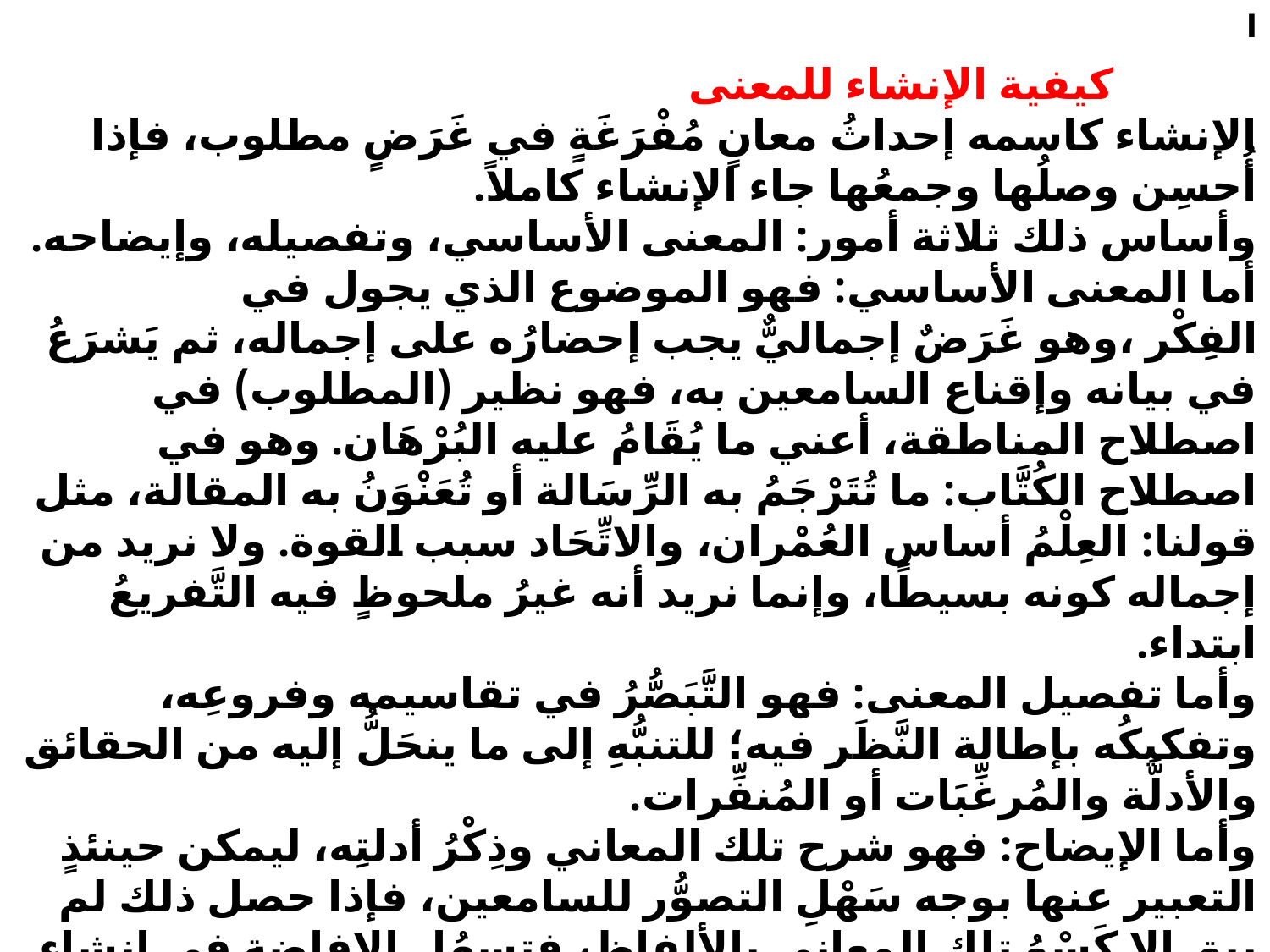

ا

             كيفية الإنشاء للمعنى
الإنشاء كاسمه إحداثُ معانٍ مُفْرَغَةٍ في غَرَضٍ مطلوب، فإذا أُحسِن وصلُها وجمعُها جاء الإنشاء كاملاً.
وأساس ذلك ثلاثة أمور: المعنى الأساسي، وتفصيله، وإيضاحه.
أما المعنى الأساسي: فهو الموضوع الذي يجول في الفِكْر ،وهو غَرَضٌ إجماليٌّ يجب إحضارُه على إجماله، ثم يَشرَعُ في بيانه وإقناع السامعين به، فهو نظير (المطلوب) في اصطلاح المناطقة، أعني ما يُقَامُ عليه البُرْهَان. وهو في اصطلاح الكُتَّاب: ما تُتَرْجَمُ به الرِّسَالة أو تُعَنْوَنُ به المقالة، مثل قولنا: العِلْمُ أساس العُمْران، والاتِّحَاد سبب القوة. ولا نريد من إجماله كونه بسيطًا، وإنما نريد أنه غيرُ ملحوظٍ فيه التَّفريعُ ابتداء.
وأما تفصيل المعنى: فهو التَّبَصُّرُ في تقاسيمه وفروعِه، وتفكيكُه بإطالة النَّظَر فيه؛ للتنبُّهِ إلى ما ينحَلُّ إليه من الحقائق والأدلَّة والمُرغِّبَات أو المُنفِّرات.
وأما الإيضاح: فهو شرح تلك المعاني وذِكْرُ أدلتِه، ليمكن حينئذٍ التعبير عنها بوجه سَهْلِ التصوُّر للسامعين، فإذا حصل ذلك لم يبق إلا كَسْوُ تلك المعاني بالألفاظ، فتسهُل الإفاضة في إنشاء الموضوع المرادِ، على حَدِّ ما قيل:
فإن وَجَدْتَ لسانًا قائلاً فَقُلِ